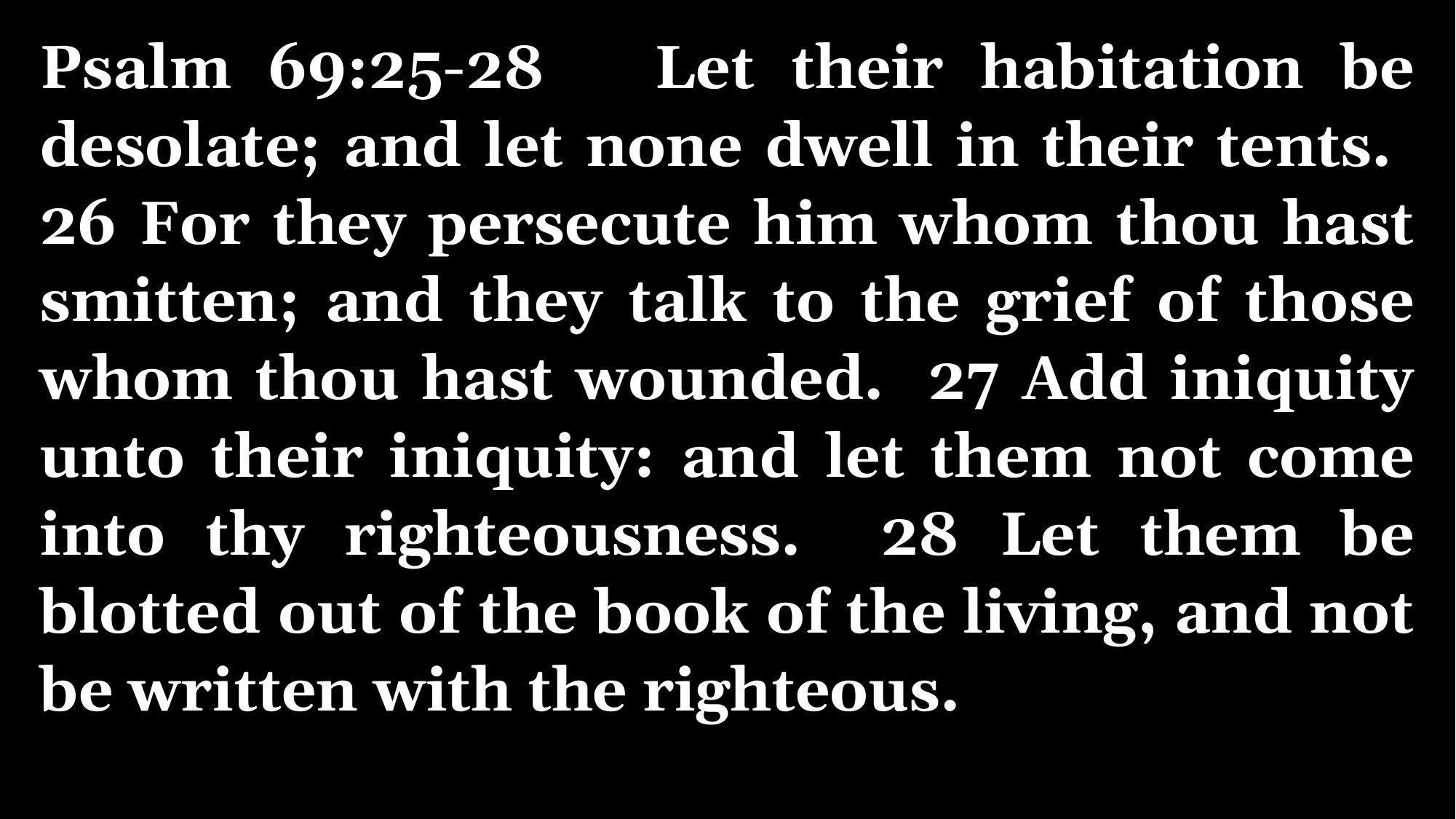

Psalm 69:25-28   Let their habitation be desolate; and let none dwell in their tents.  26 For they persecute him whom thou hast smitten; and they talk to the grief of those whom thou hast wounded.  27 Add iniquity unto their iniquity: and let them not come into thy righteousness.  28 Let them be blotted out of the book of the living, and not be written with the righteous.